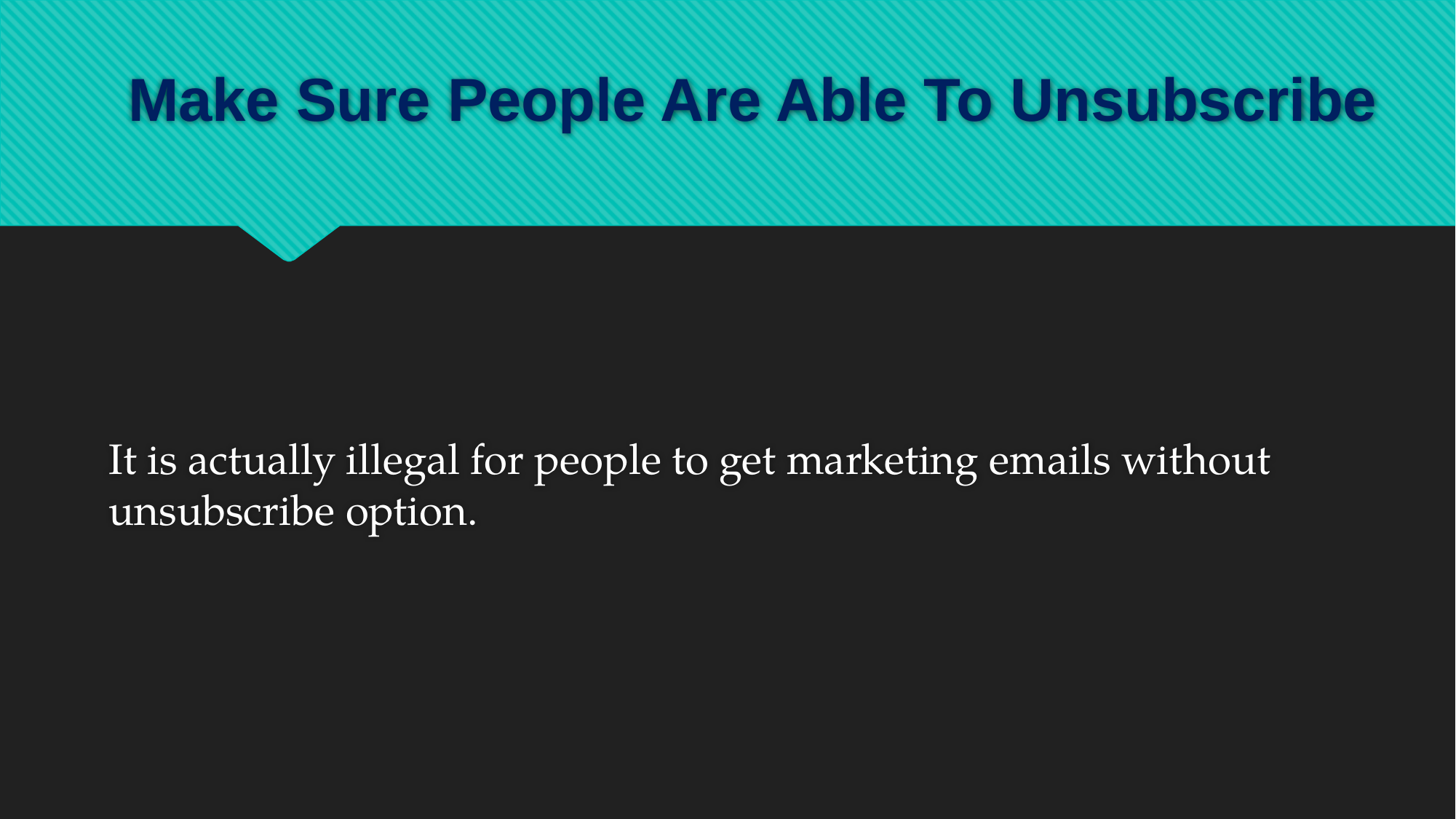

# Make Sure People Are Able To Unsubscribe
It is actually illegal for people to get marketing emails without unsubscribe option.